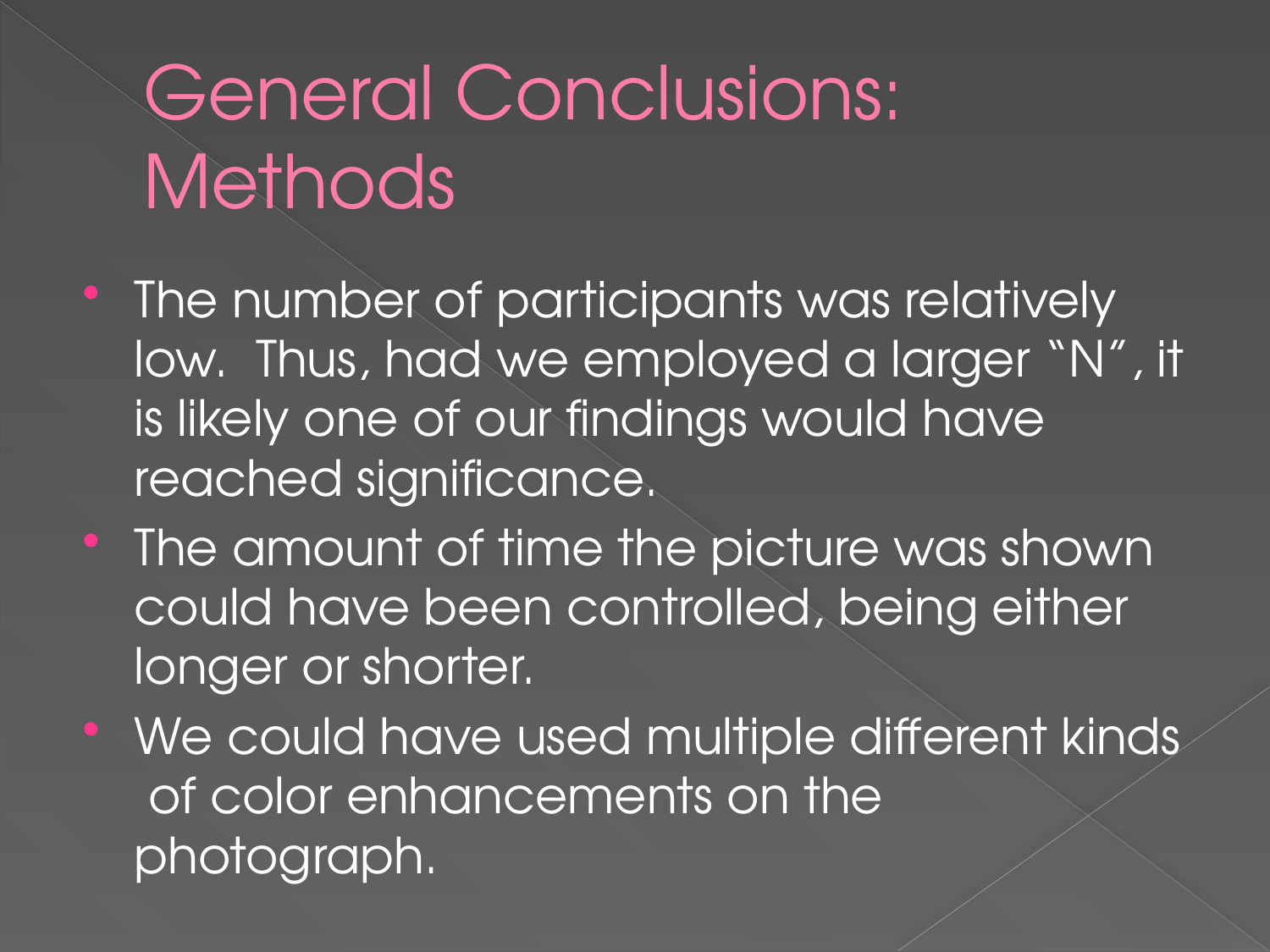

# General Conclusions: Methods
The number of participants was relatively low.  Thus, had we employed a larger “N”, it is likely one of our findings would have reached significance.
The amount of time the picture was shown could have been controlled, being either longer or shorter.
We could have used multiple different kinds  of color enhancements on the photograph.